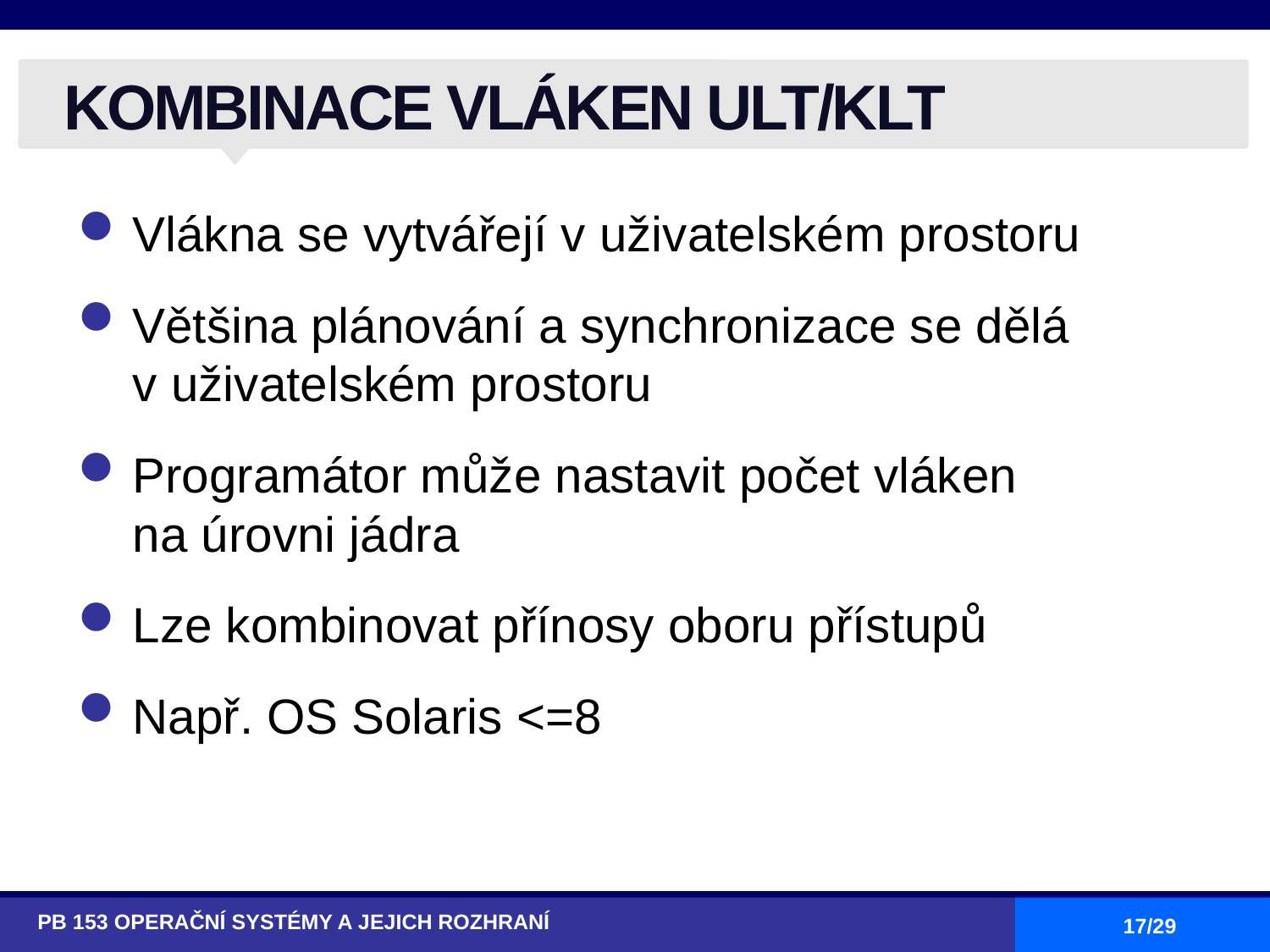

# KOMBINACE VLÁKEN ULT/KLT
Vlákna se vytvářejí v uživatelském prostoru
Většina plánování a synchronizace se dělá
v uživatelském prostoru
Programátor může nastavit počet vláken
na úrovni jádra
Lze kombinovat přínosy oboru přístupů
Např. OS Solaris <=8
PB 153 OPERAČNÍ SYSTÉMY A JEJICH ROZHRANÍ